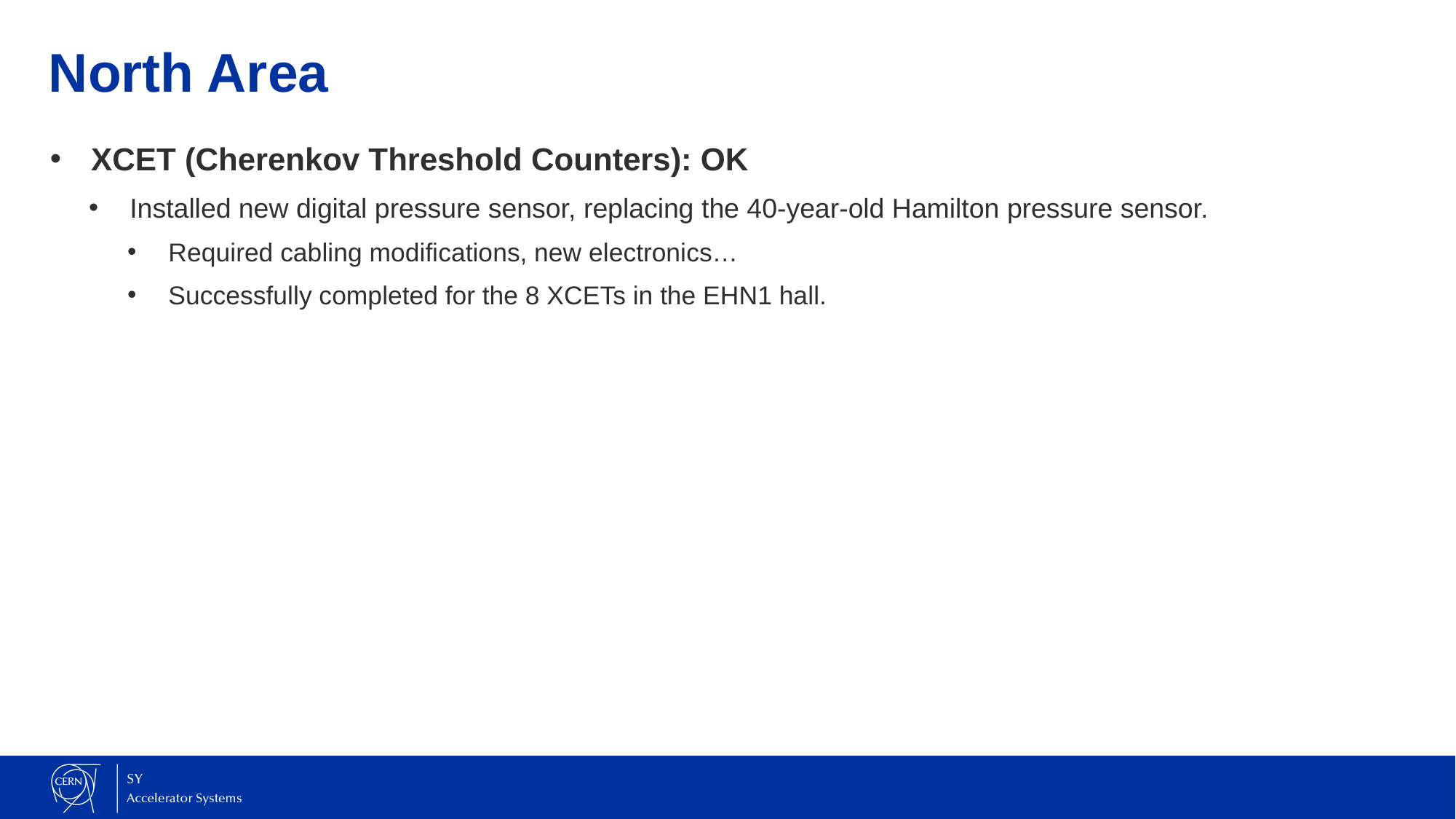

# North Area
XCET (Cherenkov Threshold Counters): OK
Installed new digital pressure sensor, replacing the 40-year-old Hamilton pressure sensor.
Required cabling modifications, new electronics…
Successfully completed for the 8 XCETs in the EHN1 hall.